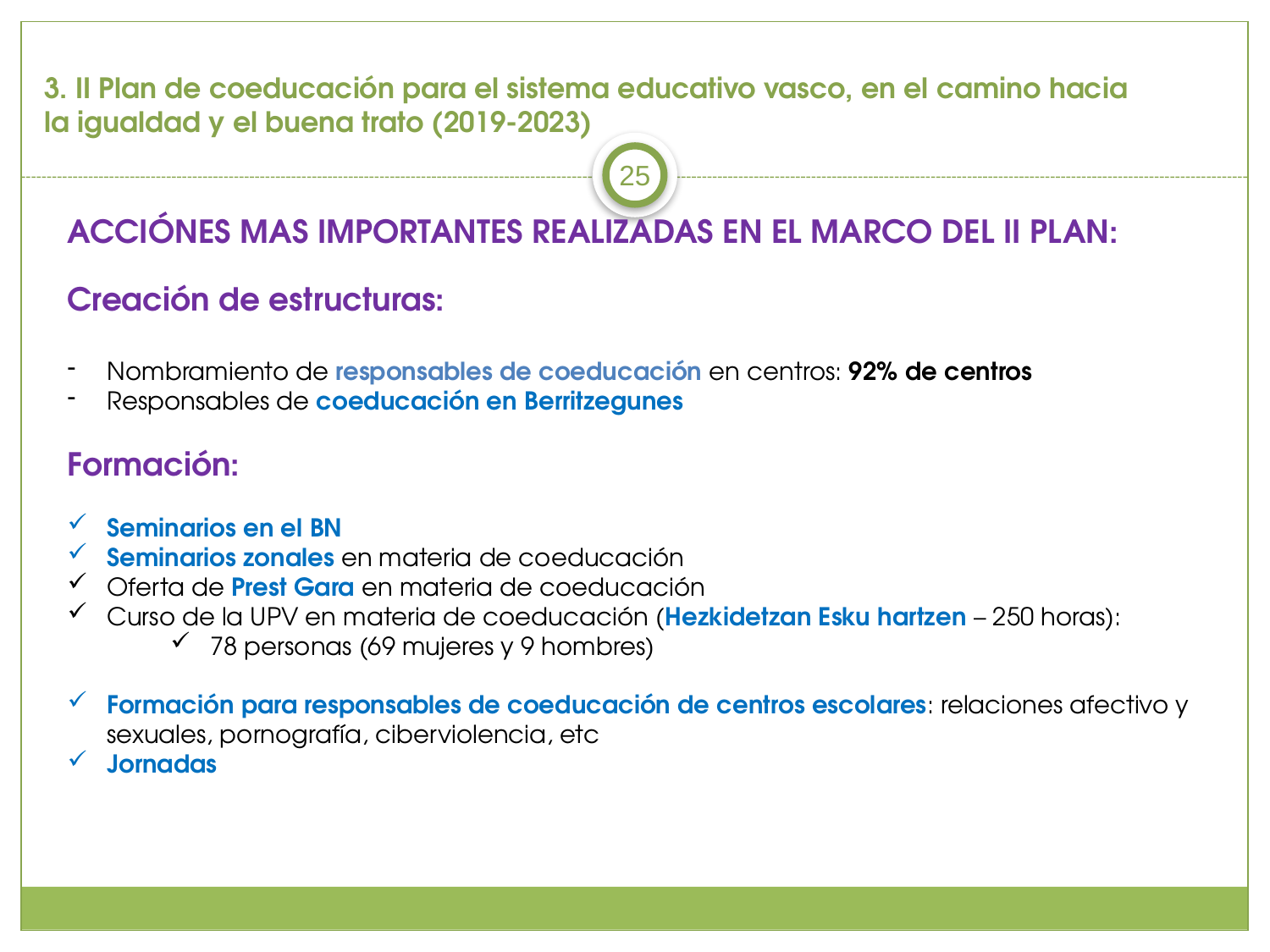

# 3. II Plan de coeducación para el sistema educativo vasco, en el camino hacia la igualdad y el buena trato (2019-2023)
25

ACCIÓNES MAS IMPORTANTES REALIZADAS EN EL MARCO DEL II PLAN:

Creación de estructuras:

Nombramiento de responsables de coeducación en centros: 92% de centros
Responsables de coeducación en Berritzegunes

Formación:

Seminarios en el BN
Seminarios zonales en materia de coeducación
Oferta de Prest Gara en materia de coeducación
Curso de la UPV en materia de coeducación (Hezkidetzan Esku hartzen – 250 horas):
78 personas (69 mujeres y 9 hombres)

Formación para responsables de coeducación de centros escolares: relaciones afectivo y sexuales, pornografía, ciberviolencia, etc
Jornadas